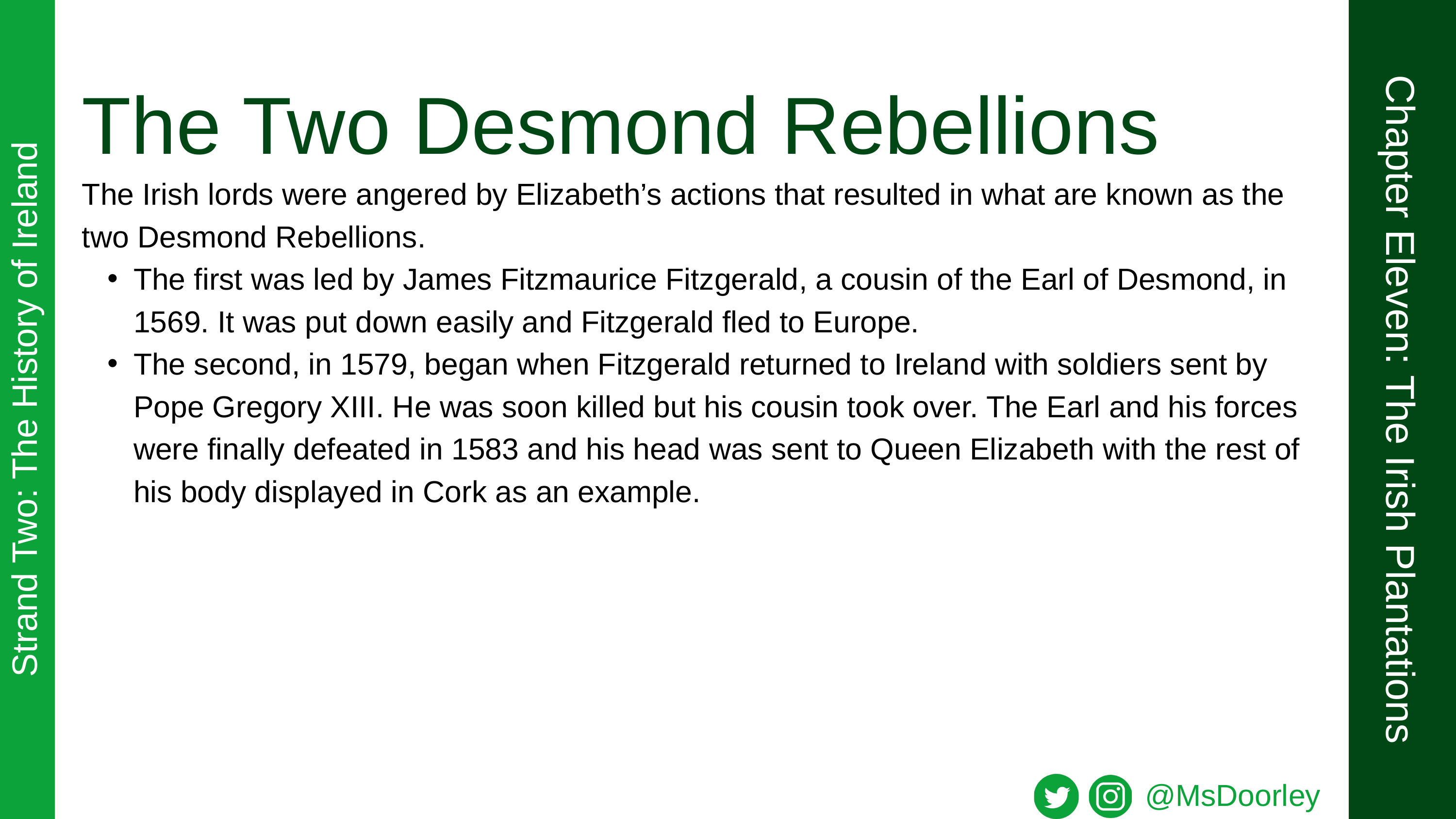

The Two Desmond Rebellions
The Irish lords were angered by Elizabeth’s actions that resulted in what are known as the two Desmond Rebellions.
The first was led by James Fitzmaurice Fitzgerald, a cousin of the Earl of Desmond, in 1569. It was put down easily and Fitzgerald fled to Europe.
The second, in 1579, began when Fitzgerald returned to Ireland with soldiers sent by Pope Gregory XIII. He was soon killed but his cousin took over. The Earl and his forces were finally defeated in 1583 and his head was sent to Queen Elizabeth with the rest of his body displayed in Cork as an example.
Chapter Eleven: The Irish Plantations
Strand Two: The History of Ireland

@MsDoorley